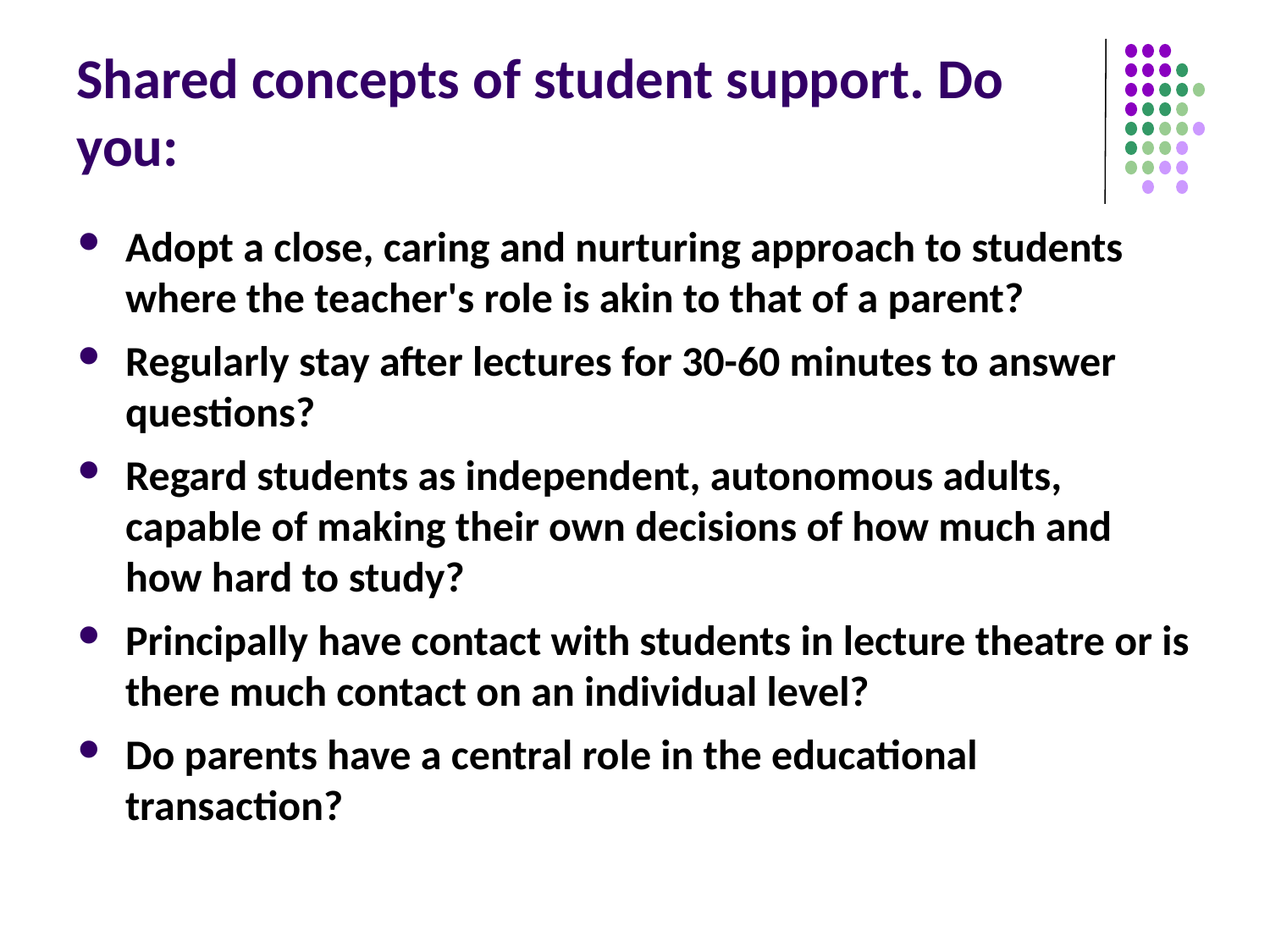

# Shared concepts of student support. Do you:
Adopt a close, caring and nurturing approach to students where the teacher's role is akin to that of a parent?
Regularly stay after lectures for 30-60 minutes to answer questions?
Regard students as independent, autonomous adults, capable of making their own decisions of how much and how hard to study?
Principally have contact with students in lecture theatre or is there much contact on an individual level?
Do parents have a central role in the educational transaction?